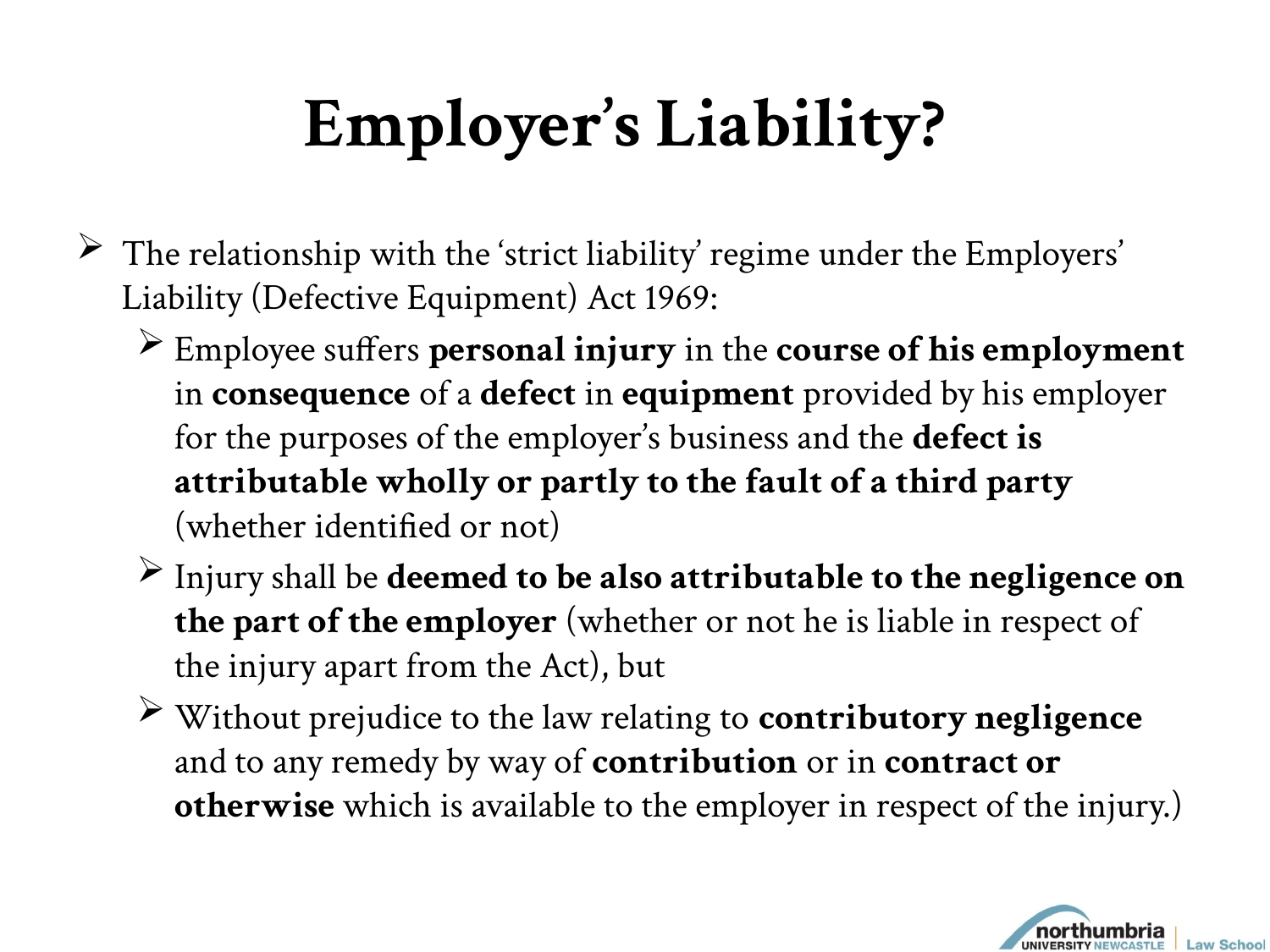

# Employer’s Liability?
The relationship with the ‘strict liability’ regime under the Employers’ Liability (Defective Equipment) Act 1969:
Employee suffers personal injury in the course of his employment in consequence of a defect in equipment provided by his employer for the purposes of the employer’s business and the defect is attributable wholly or partly to the fault of a third party (whether identified or not)
Injury shall be deemed to be also attributable to the negligence on the part of the employer (whether or not he is liable in respect of the injury apart from the Act), but
Without prejudice to the law relating to contributory negligence and to any remedy by way of contribution or in contract or otherwise which is available to the employer in respect of the injury.)